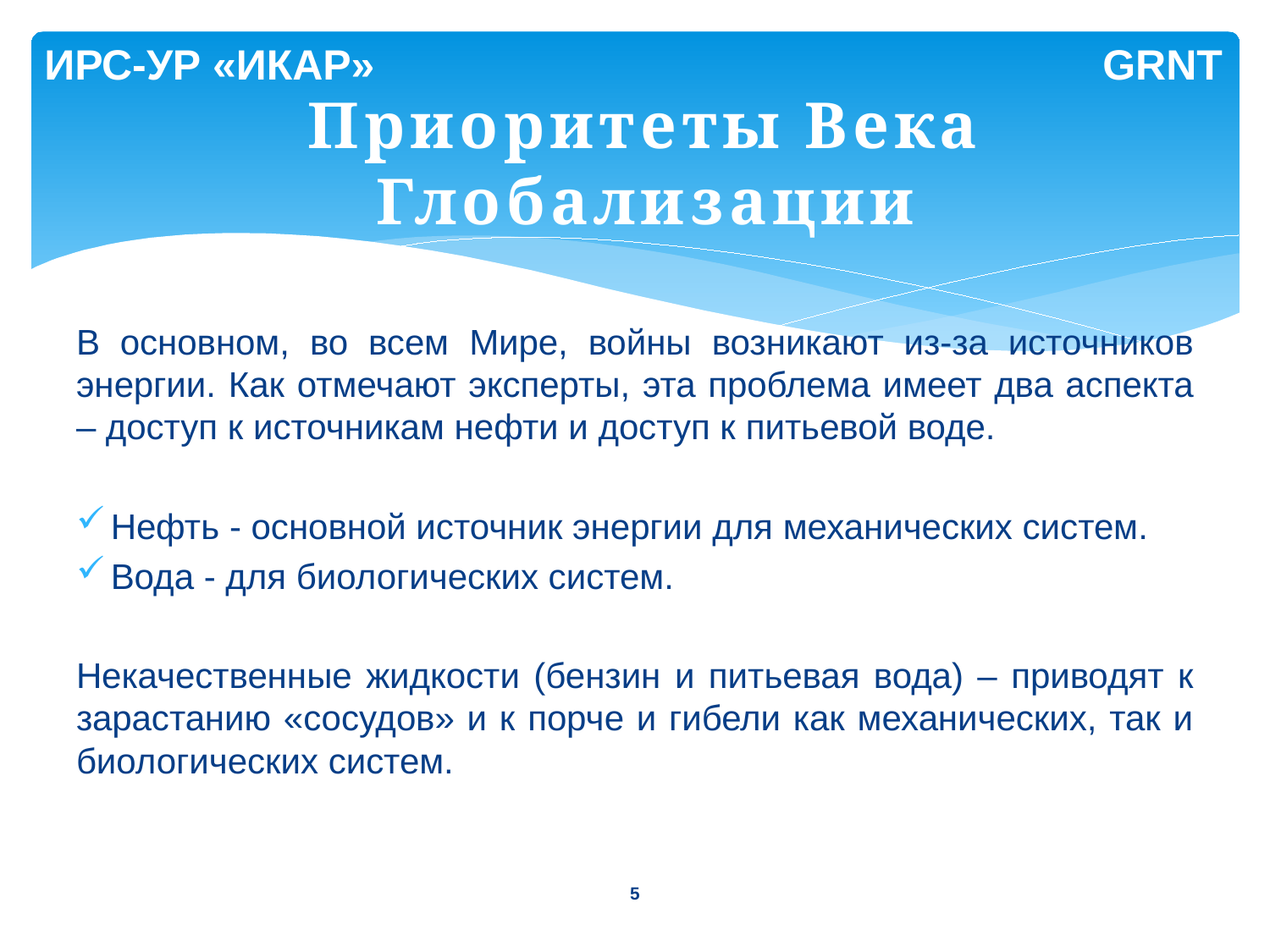

ИРС-УР «ИКАР»
GRNT
Приоритеты Века Глобализации
В основном, во всем Мире, войны возникают из-за источников энергии. Как отмечают эксперты, эта проблема имеет два аспекта – доступ к источникам нефти и доступ к питьевой воде.

Нефть - основной источник энергии для механических систем.
Вода - для биологических систем.

Некачественные жидкости (бензин и питьевая вода) – приводят к зарастанию «сосудов» и к порче и гибели как механических, так и биологических систем.

5